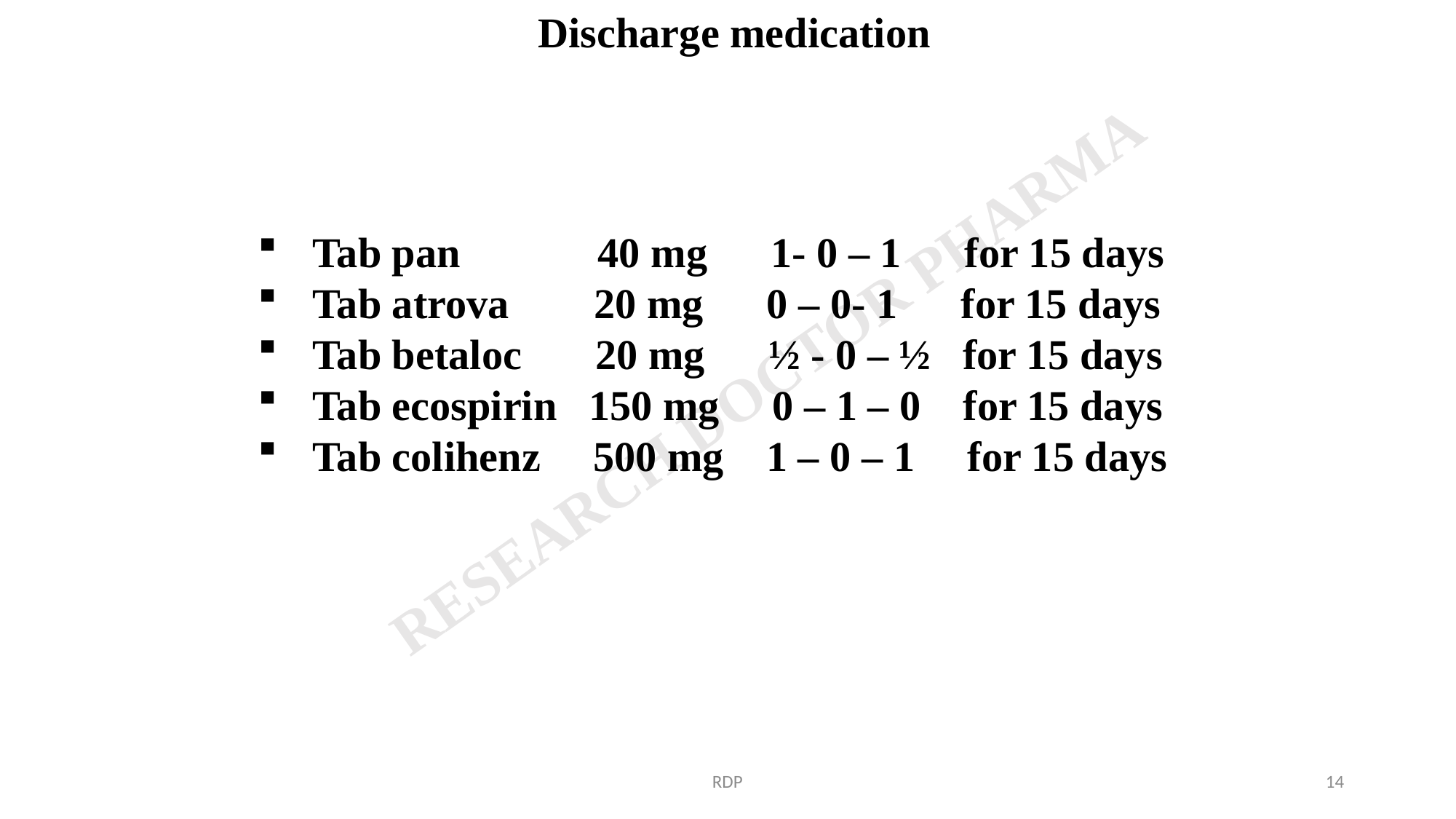

Discharge medication
Tab pan             40 mg      1- 0 – 1      for 15 days
Tab atrova        20 mg      0 – 0- 1      for 15 days
Tab betaloc       20 mg      ½ - 0 – ½   for 15 days
Tab ecospirin   150 mg     0 – 1 – 0    for 15 days
Tab colihenz     500 mg    1 – 0 – 1     for 15 days
RDP
14